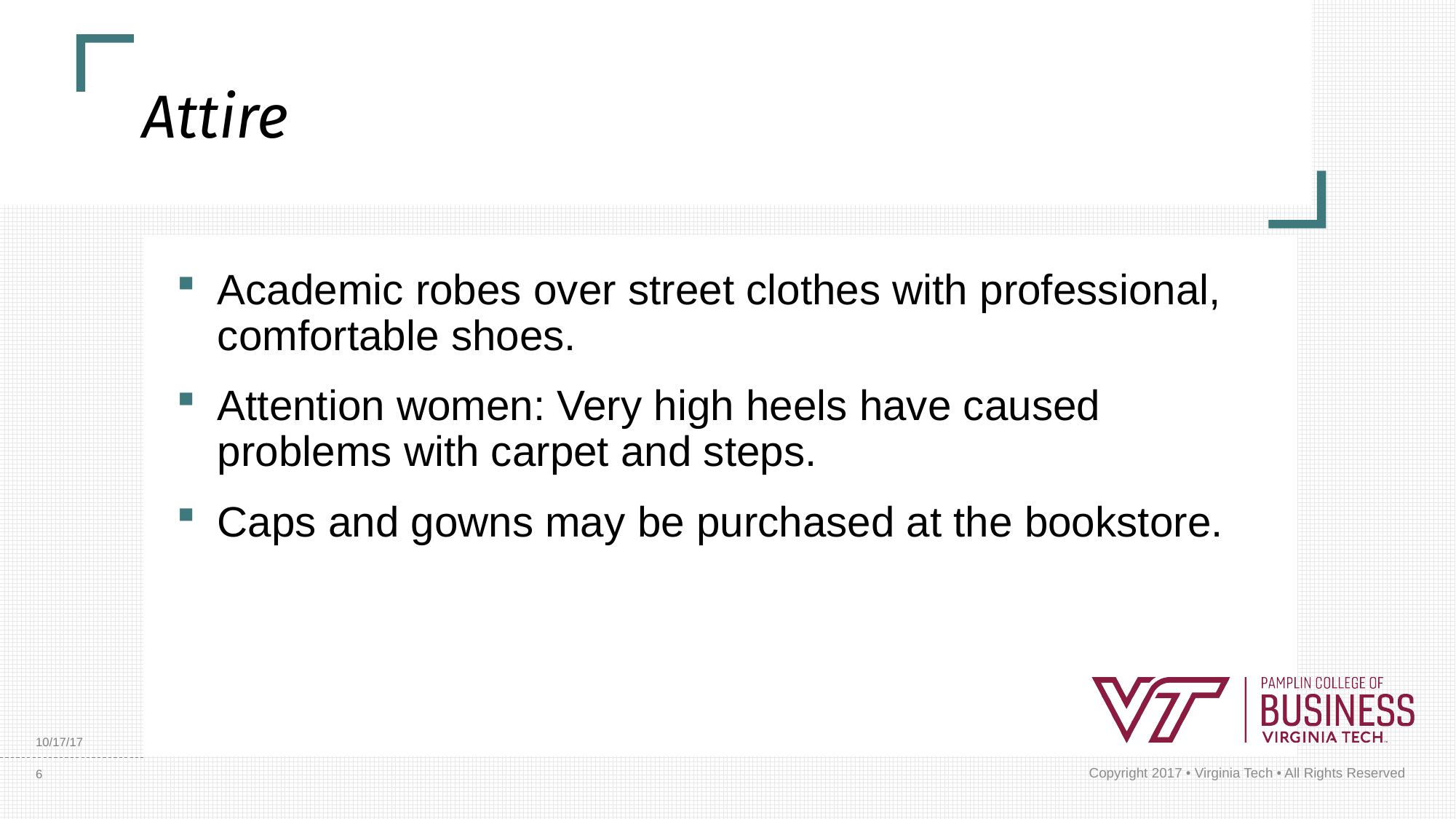

# Attire
Academic robes over street clothes with professional, comfortable shoes.
Attention women: Very high heels have caused problems with carpet and steps.
Caps and gowns may be purchased at the bookstore.
10/17/17
6
Copyright 2017 • Virginia Tech • All Rights Reserved